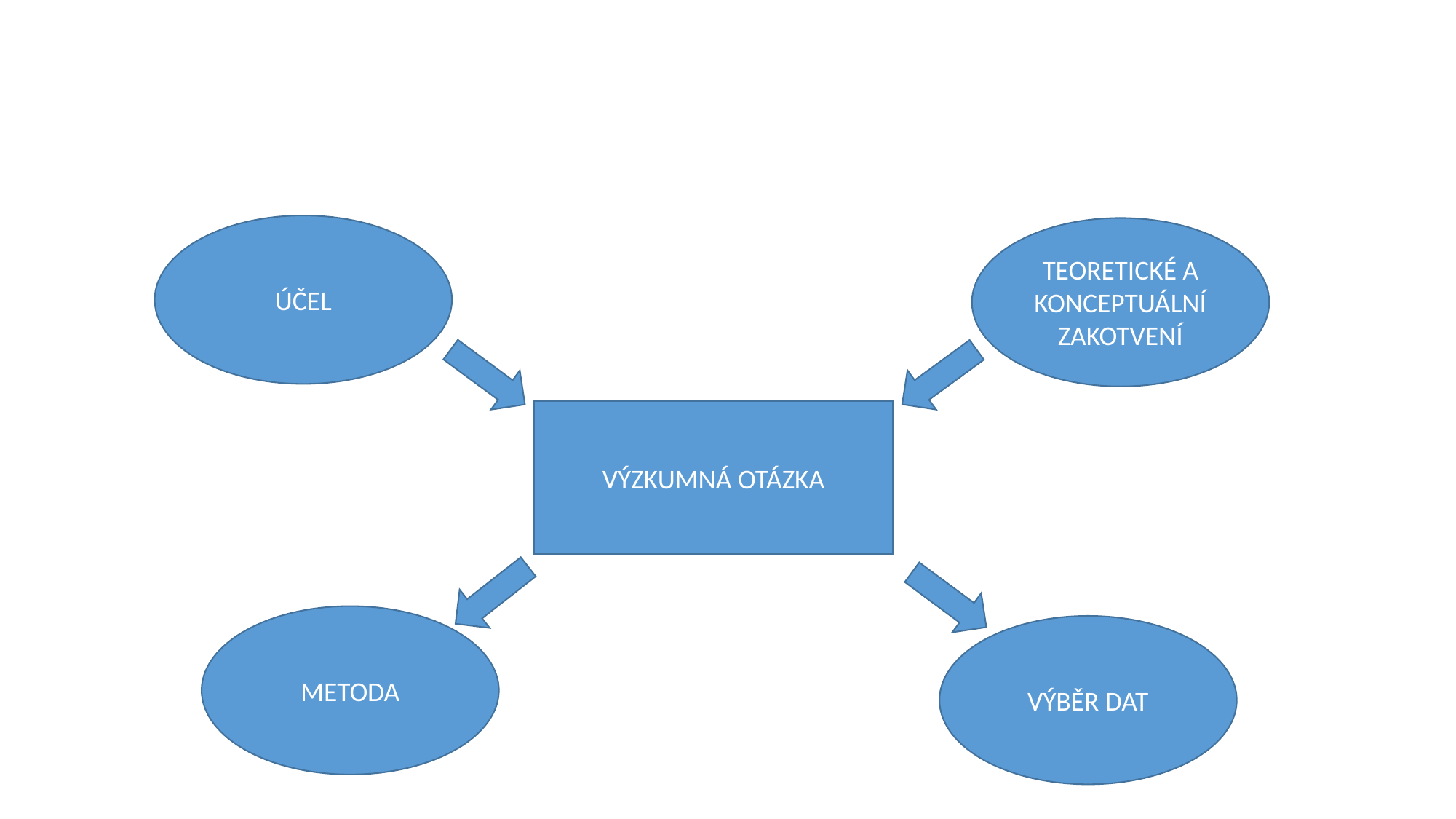

#
ÚČEL

TEORETICKÉ A KONCEPTUÁLNÍ ZAKOTVENÍ

VÝZKUMNÁ OTÁZKA

METODA
VÝBĚR DAT